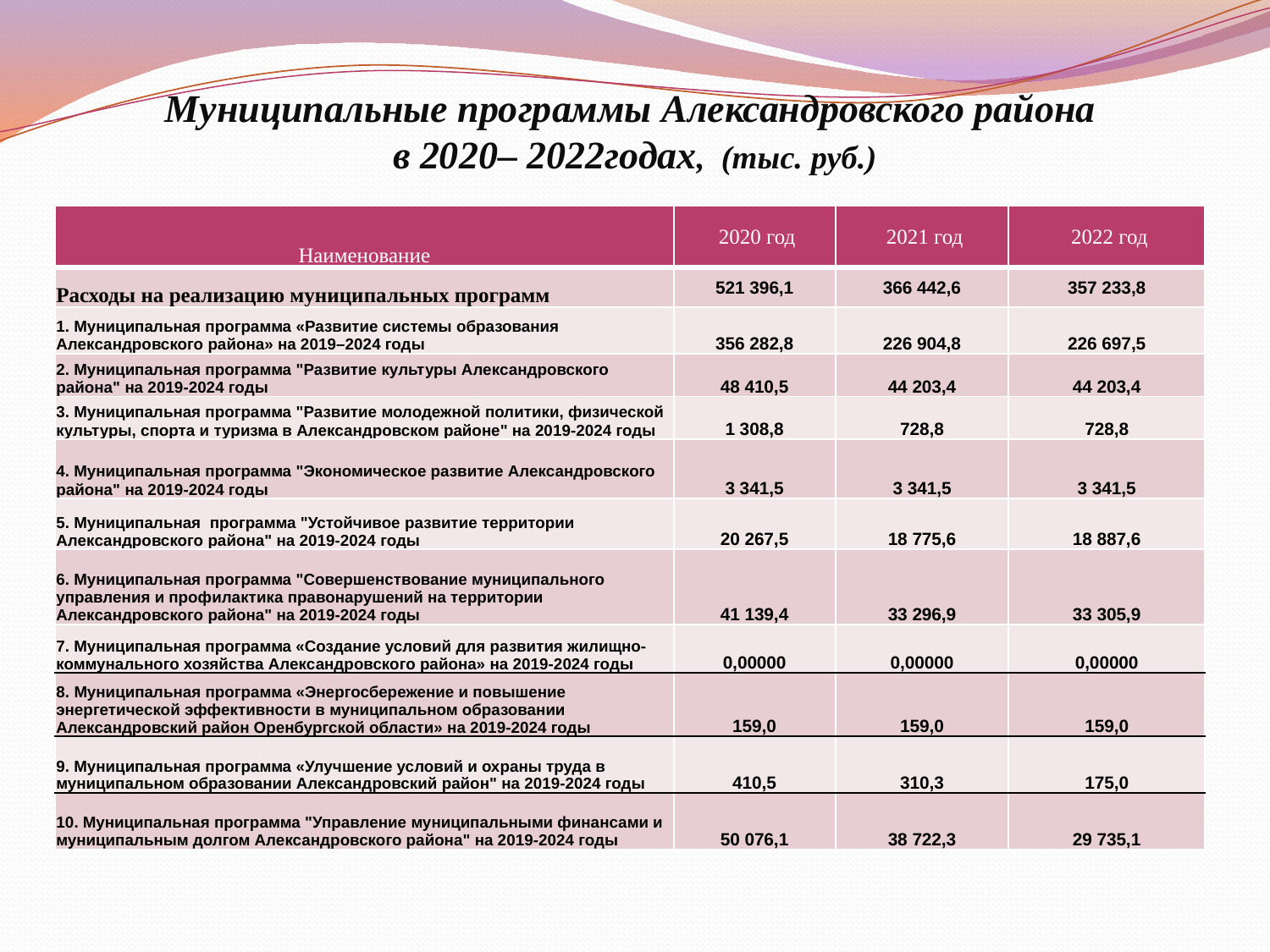

# Муниципальные программы Александровского района в 2020– 2022годах,  (тыс. руб.)
| Наименование | 2020 год | 2021 год | 2022 год |
| --- | --- | --- | --- |
| Расходы на реализацию муниципальных программ | 521 396,1 | 366 442,6 | 357 233,8 |
| 1. Муниципальная программа «Развитие системы образования Александровского района» на 2019–2024 годы | 356 282,8 | 226 904,8 | 226 697,5 |
| 2. Муниципальная программа "Развитие культуры Александровского района" на 2019-2024 годы | 48 410,5 | 44 203,4 | 44 203,4 |
| 3. Муниципальная программа "Развитие молодежной политики, физической культуры, спорта и туризма в Александровском районе" на 2019-2024 годы | 1 308,8 | 728,8 | 728,8 |
| 4. Муниципальная программа "Экономическое развитие Александровского района" на 2019-2024 годы | 3 341,5 | 3 341,5 | 3 341,5 |
| 5. Муниципальная программа "Устойчивое развитие территории Александровского района" на 2019-2024 годы | 20 267,5 | 18 775,6 | 18 887,6 |
| 6. Муниципальная программа "Совершенствование муниципального управления и профилактика правонарушений на территории Александровского района" на 2019-2024 годы | 41 139,4 | 33 296,9 | 33 305,9 |
| 7. Муниципальная программа «Создание условий для развития жилищно-коммунального хозяйства Александровского района» на 2019-2024 годы | 0,00000 | 0,00000 | 0,00000 |
| 8. Муниципальная программа «Энергосбережение и повышение энергетической эффективности в муниципальном образовании Александровский район Оренбургской области» на 2019-2024 годы | 159,0 | 159,0 | 159,0 |
| 9. Муниципальная программа «Улучшение условий и охраны труда в муниципальном образовании Александровский район" на 2019-2024 годы | 410,5 | 310,3 | 175,0 |
| 10. Муниципальная программа "Управление муниципальными финансами и муниципальным долгом Александровского района" на 2019-2024 годы | 50 076,1 | 38 722,3 | 29 735,1 |